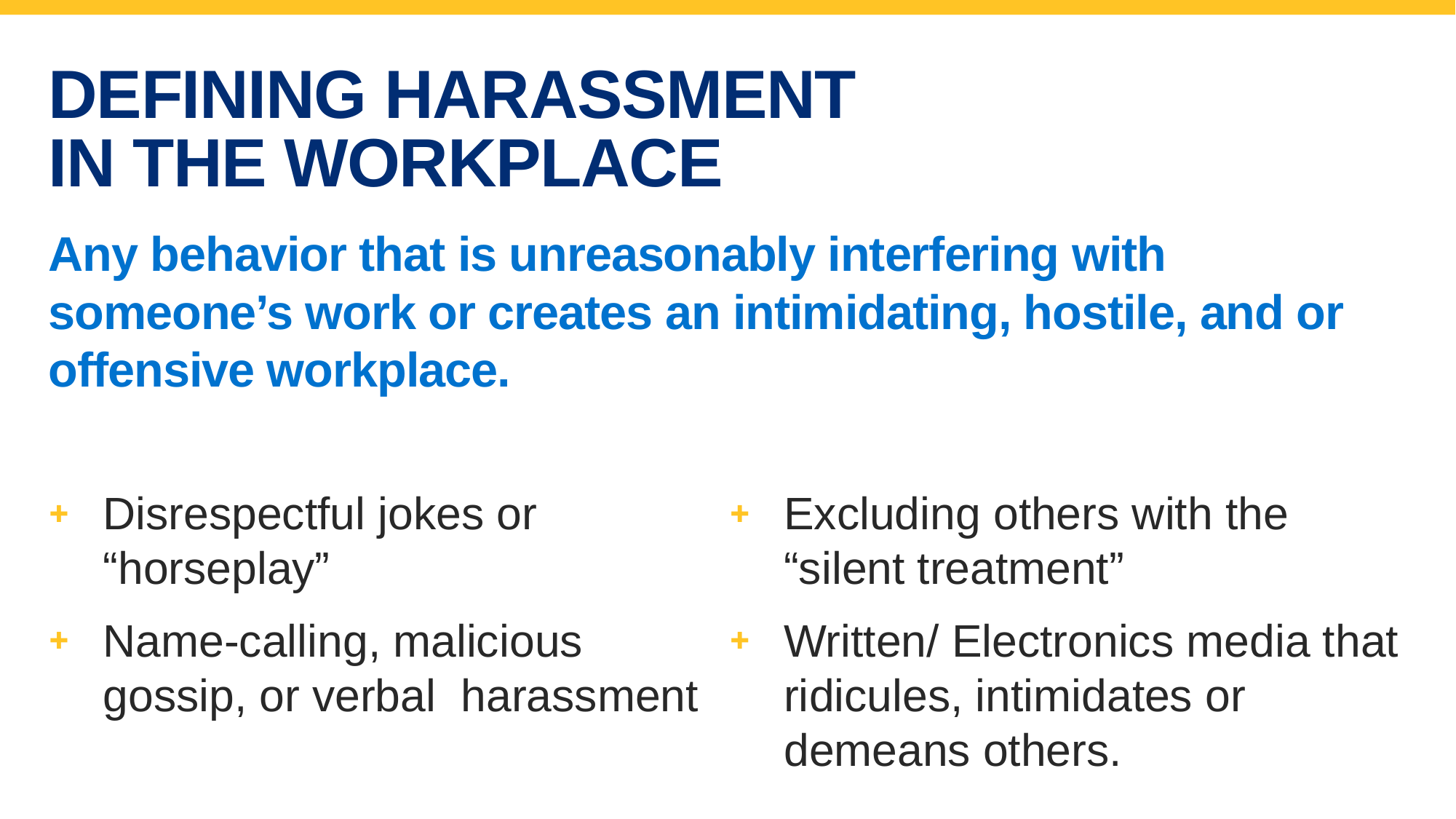

# Defining Harassment in the Workplace
Any behavior that is unreasonably interfering with someone’s work or creates an intimidating, hostile, and or offensive workplace.
Disrespectful jokes or “horseplay”
Name-calling, malicious gossip, or verbal  harassment
Excluding others with the “silent treatment”
Written/ Electronics media that ridicules, intimidates or demeans others.